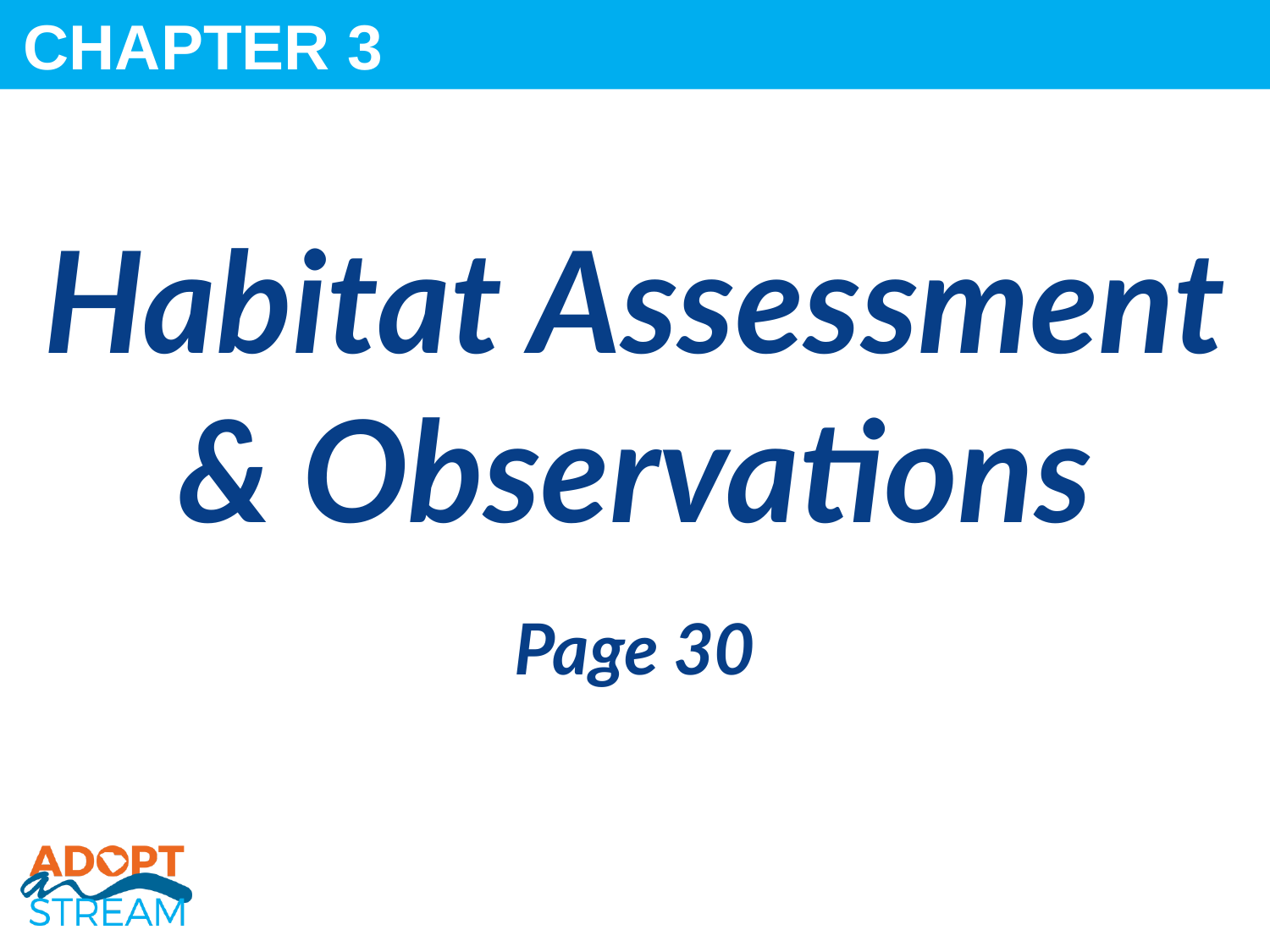

CHAPTER 3
Habitat Assessment & Observations
Page 30